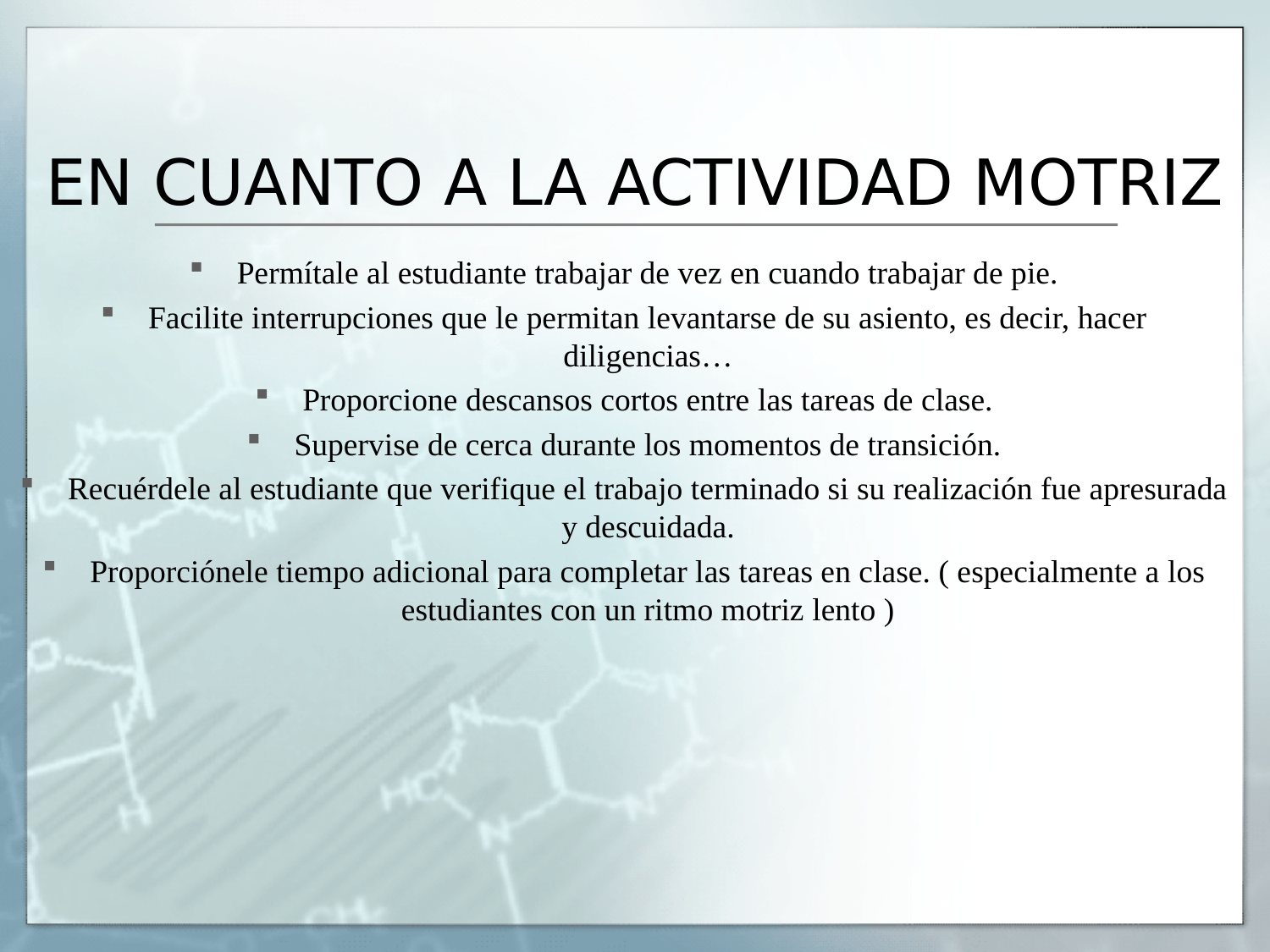

# EN CUANTO A LA ACTIVIDAD MOTRIZ
Permítale al estudiante trabajar de vez en cuando trabajar de pie.
Facilite interrupciones que le permitan levantarse de su asiento, es decir, hacer diligencias…
Proporcione descansos cortos entre las tareas de clase.
Supervise de cerca durante los momentos de transición.
Recuérdele al estudiante que verifique el trabajo terminado si su realización fue apresurada y descuidada.
Proporciónele tiempo adicional para completar las tareas en clase. ( especialmente a los estudiantes con un ritmo motriz lento )